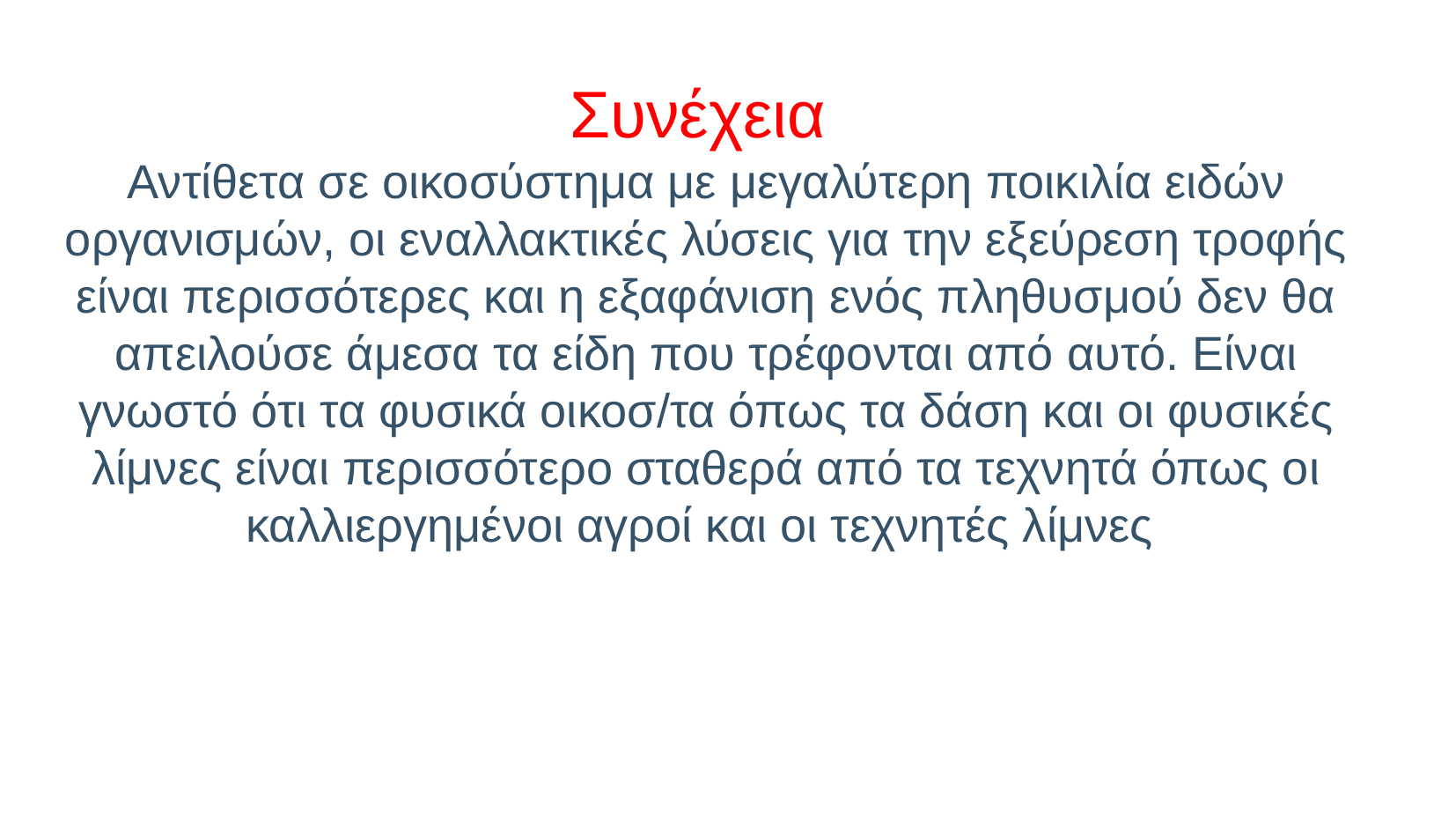

Συνέχεια
Αντίθετα σε οικοσύστημα με μεγαλύτερη ποικιλία ειδών οργανισμών, οι εναλλακτικές λύσεις για την εξεύρεση τροφής είναι περισσότερες και η εξαφάνιση ενός πληθυσμού δεν θα απειλούσε άμεσα τα είδη που τρέφονται από αυτό. Είναι γνωστό ότι τα φυσικά οικοσ/τα όπως τα δάση και οι φυσικές λίμνες είναι περισσότερο σταθερά από τα τεχνητά όπως οι καλλιεργημένοι αγροί και οι τεχνητές λίμνες